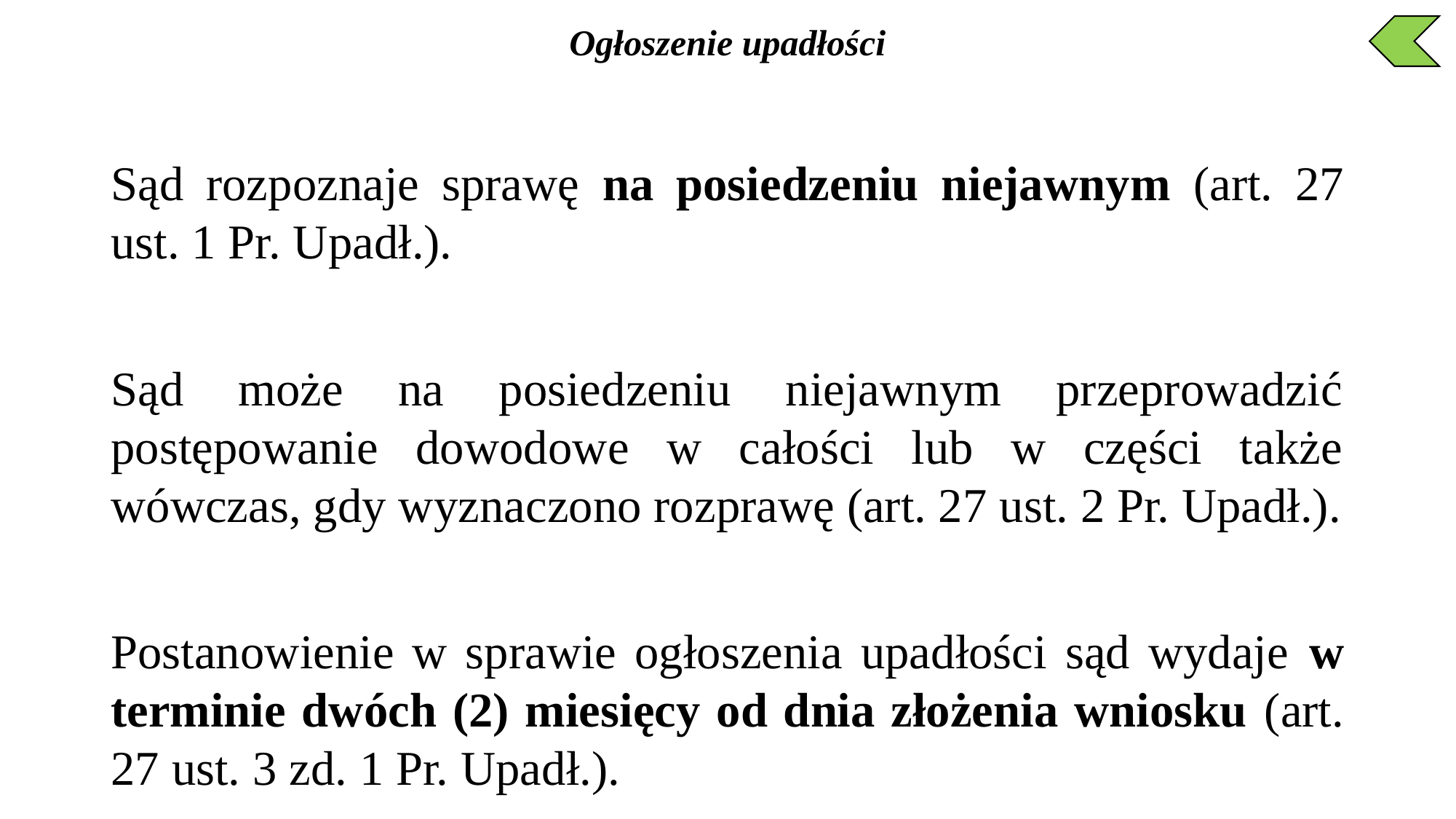

Ogłoszenie upadłości

Sąd rozpoznaje sprawę na posiedzeniu niejawnym (art. 27 ust. 1 Pr. Upadł.).

Sąd może na posiedzeniu niejawnym przeprowadzić postępowanie dowodowe w całości lub w części także wówczas, gdy wyznaczono rozprawę (art. 27 ust. 2 Pr. Upadł.).

Postanowienie w sprawie ogłoszenia upadłości sąd wydaje w terminie dwóch (2) miesięcy od dnia złożenia wniosku (art. 27 ust. 3 zd. 1 Pr. Upadł.).